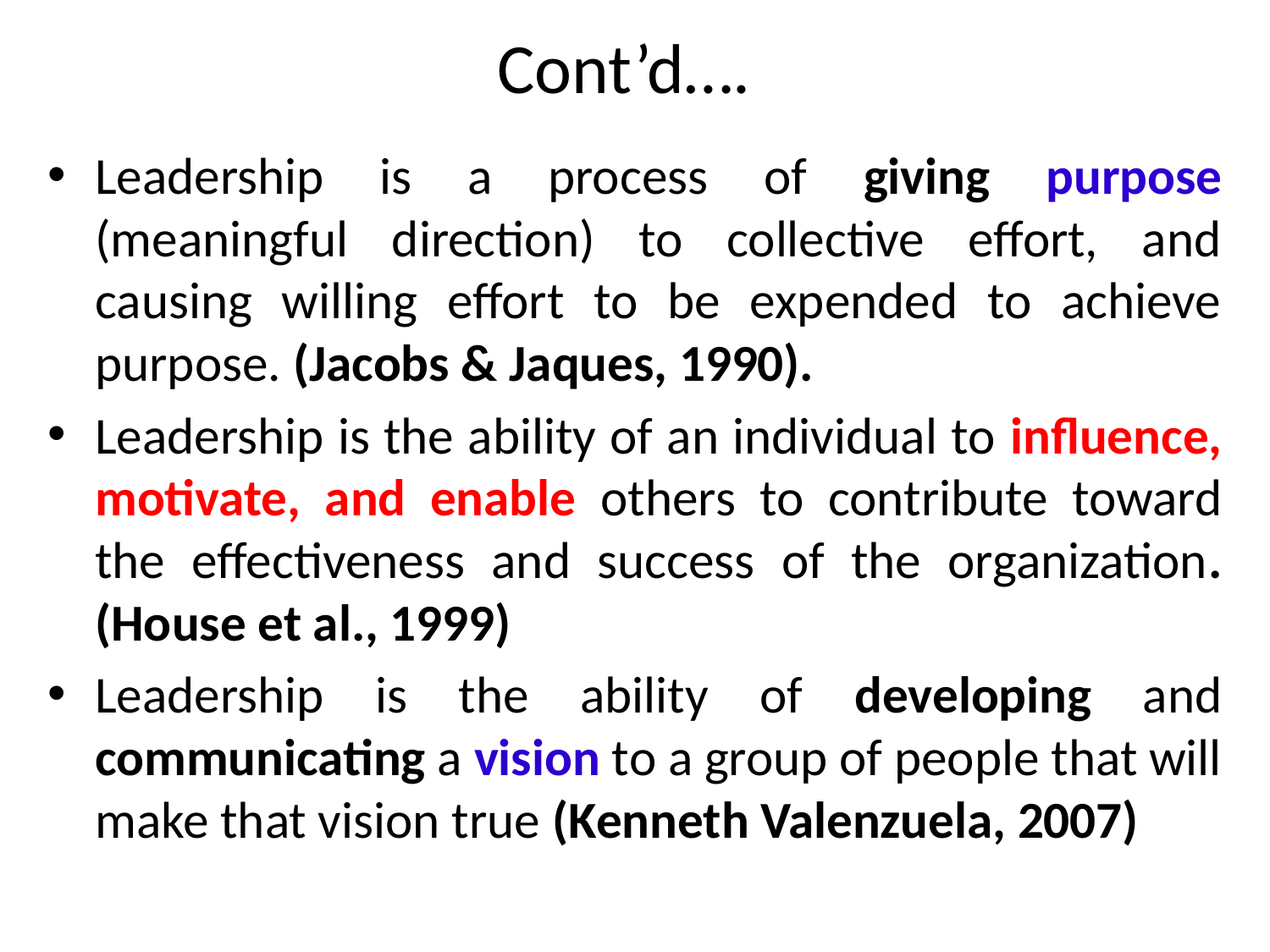

# Cont’d….
Leadership is a process of giving purpose (meaningful direction) to collective effort, and causing willing effort to be expended to achieve purpose. (Jacobs & Jaques, 1990).
Leadership is the ability of an individual to influence, motivate, and enable others to contribute toward the effectiveness and success of the organization.(House et al., 1999)
Leadership is the ability of developing and communicating a vision to a group of people that will make that vision true (Kenneth Valenzuela, 2007)